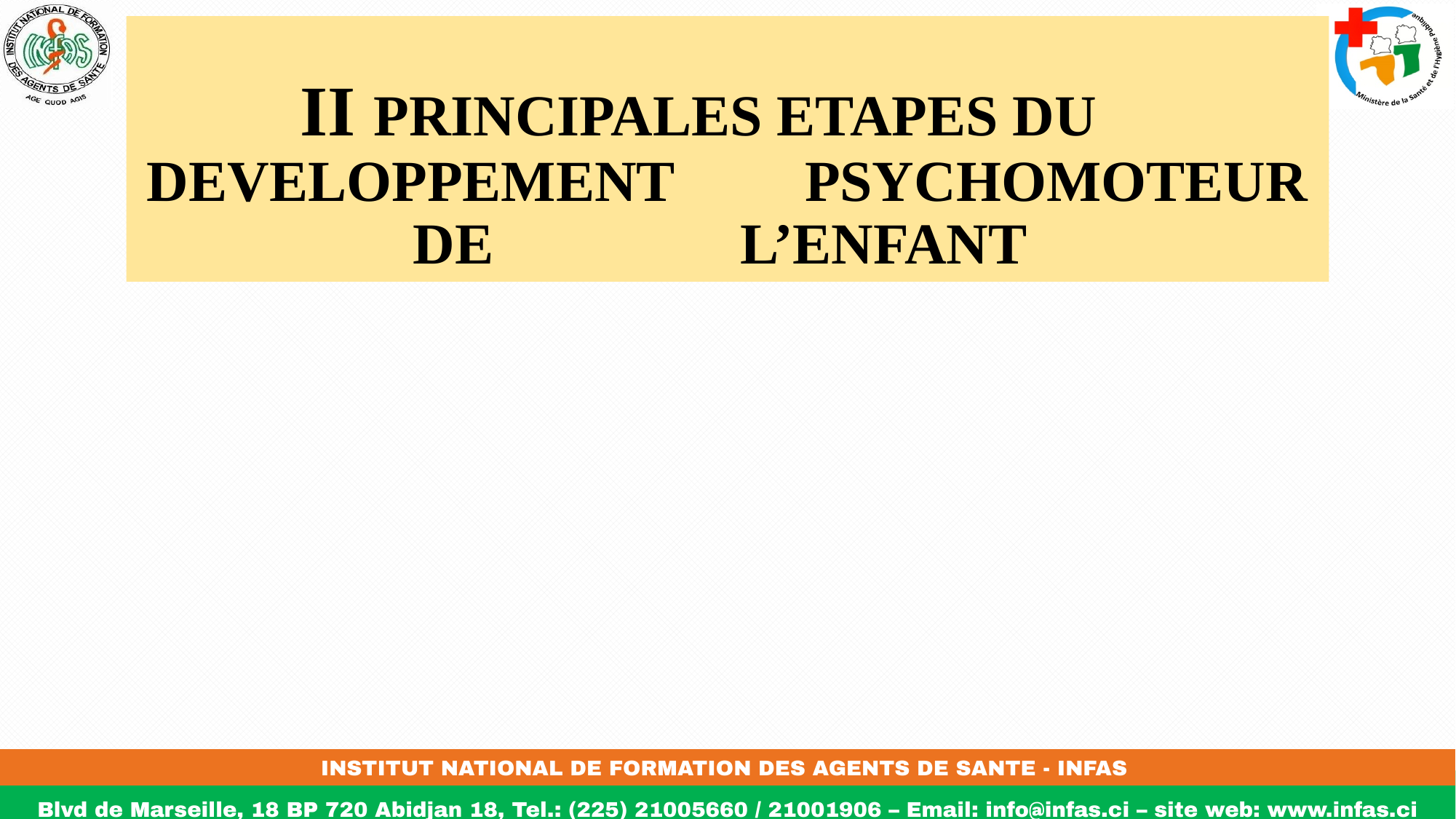

# II PRINCIPALES ETAPES DU     DEVELOPPEMENT         PSYCHOMOTEUR DE                 L’ENFANT